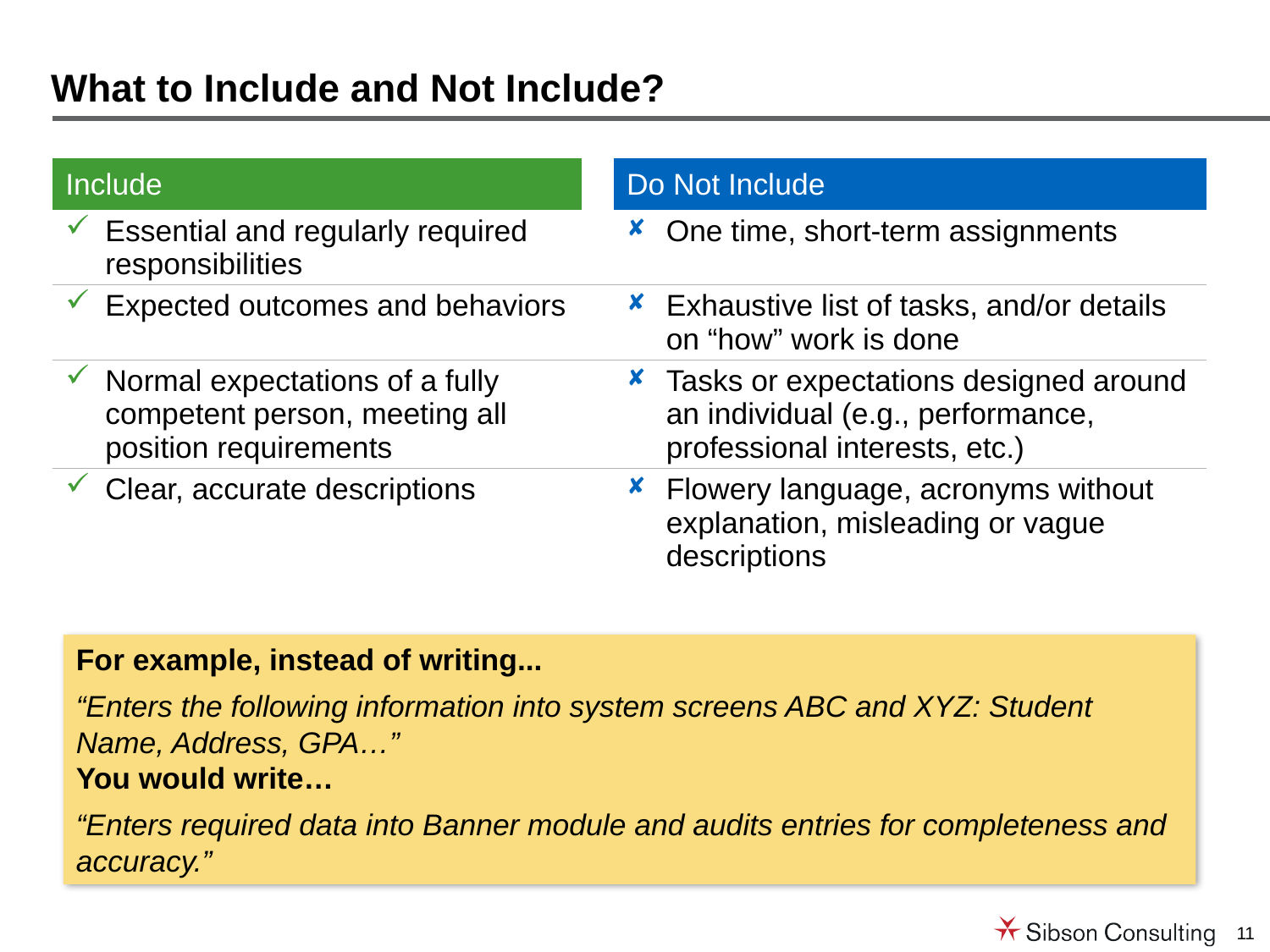

# What to Include and Not Include?
| Include |  | Do Not Include |
| --- | --- | --- |
| Essential and regularly required responsibilities |  | One time, short-term assignments |
| Expected outcomes and behaviors |  | Exhaustive list of tasks, and/or details on “how” work is done |
| Normal expectations of a fully competent person, meeting all position requirements |  | Tasks or expectations designed around an individual (e.g., performance, professional interests, etc.) |
| Clear, accurate descriptions |  | Flowery language, acronyms without explanation, misleading or vague descriptions |
For example, instead of writing...
“Enters the following information into system screens ABC and XYZ: Student Name, Address, GPA…”
You would write…
“Enters required data into Banner module and audits entries for completeness and accuracy.”